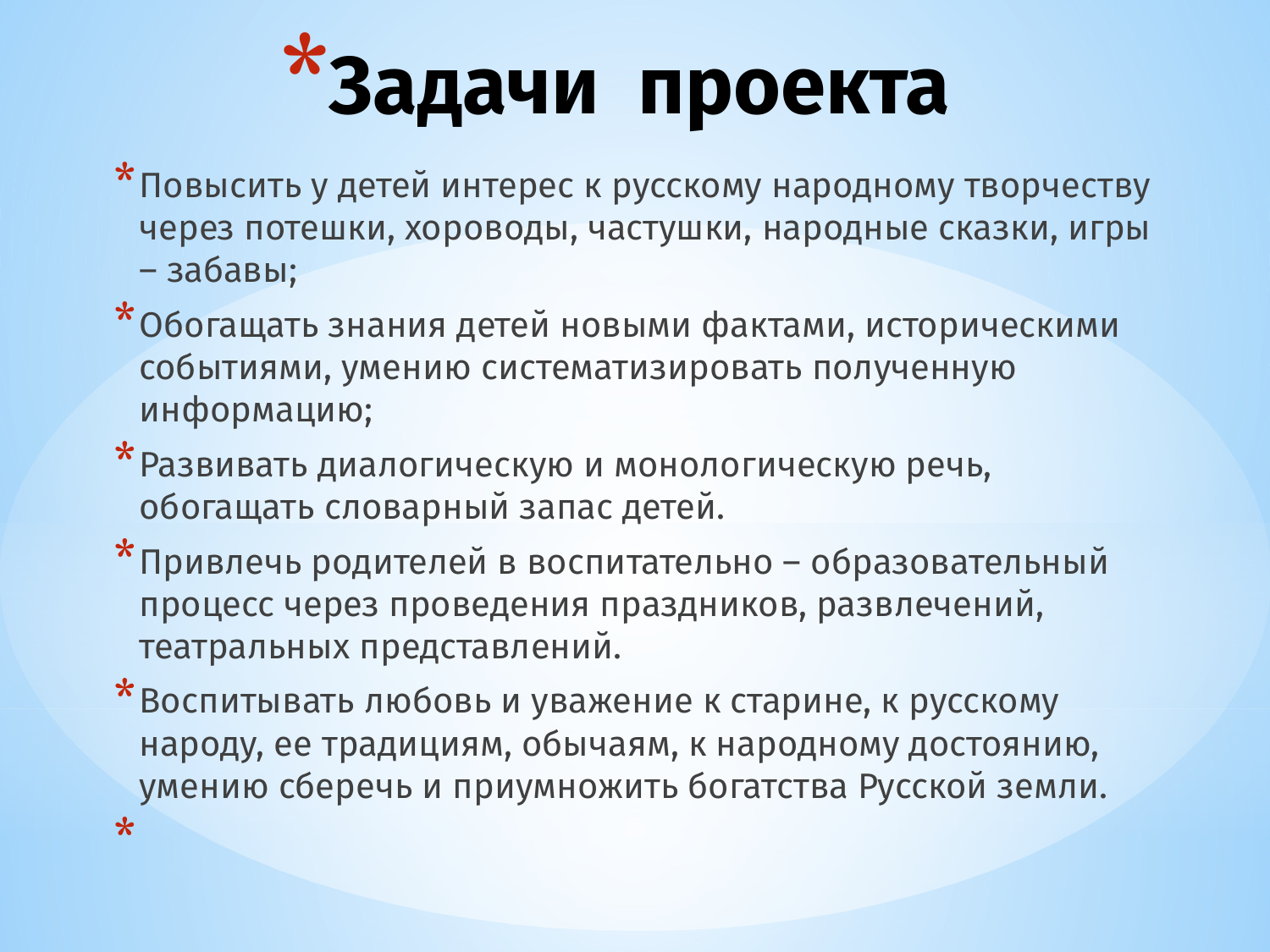

# Задачи  проекта
Повысить у детей интерес к русскому народному творчеству через потешки, хороводы, частушки, народные сказки, игры – забавы;
Обогащать знания детей новыми фактами, историческими событиями, умению систематизировать полученную информацию;
Развивать диалогическую и монологическую речь, обогащать словарный запас детей.
Привлечь родителей в воспитательно – образовательный процесс через проведения праздников, развлечений, театральных представлений.
Воспитывать любовь и уважение к старине, к русскому народу, ее традициям, обычаям, к народному достоянию, умению сберечь и приумножить богатства Русской земли.